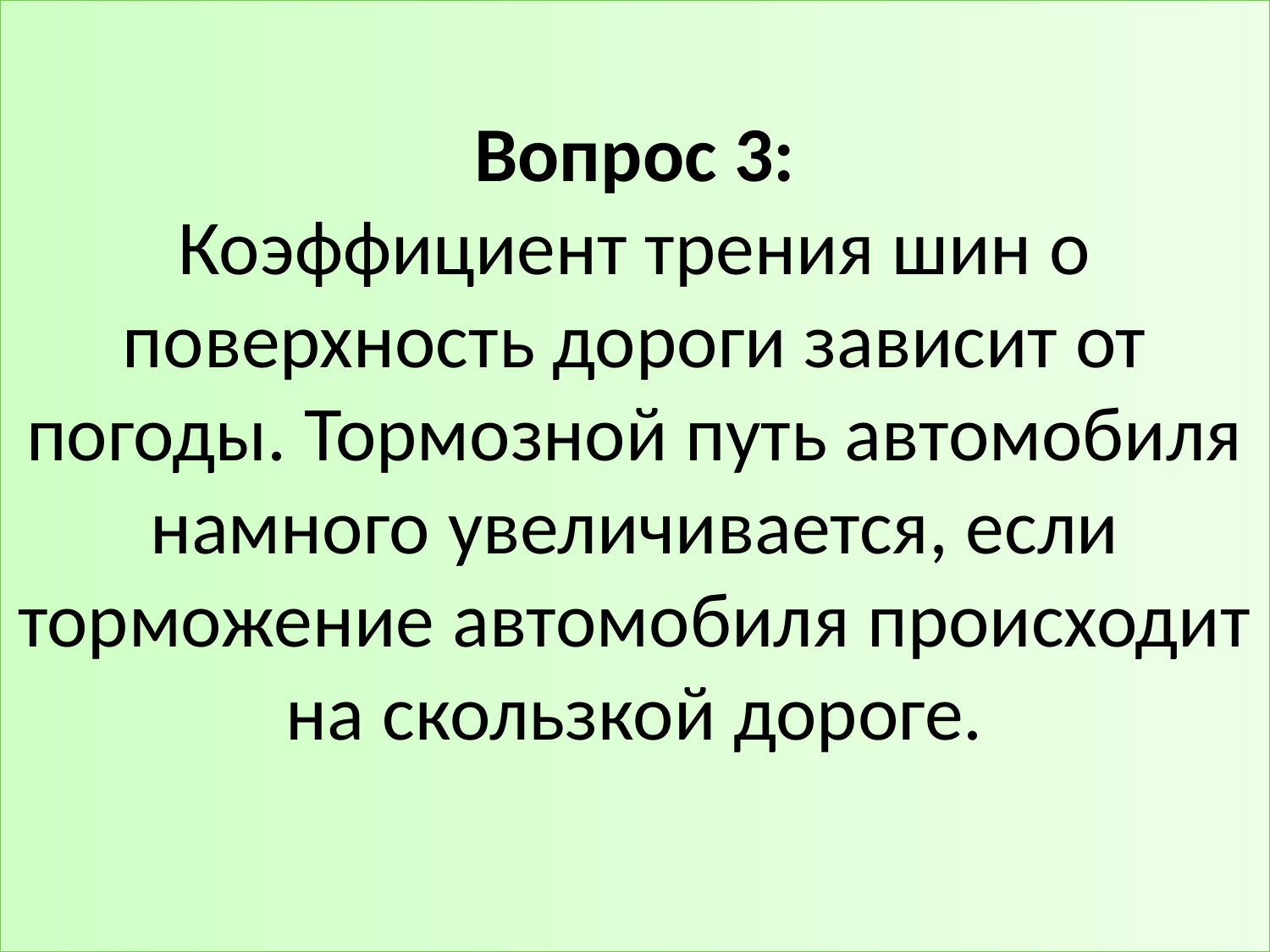

# Вопрос 3: Коэффициент трения шин о поверхность дороги зависит от погоды. Тормозной путь автомобиля намного увеличивается, если торможение автомобиля происходит на скользкой дороге.